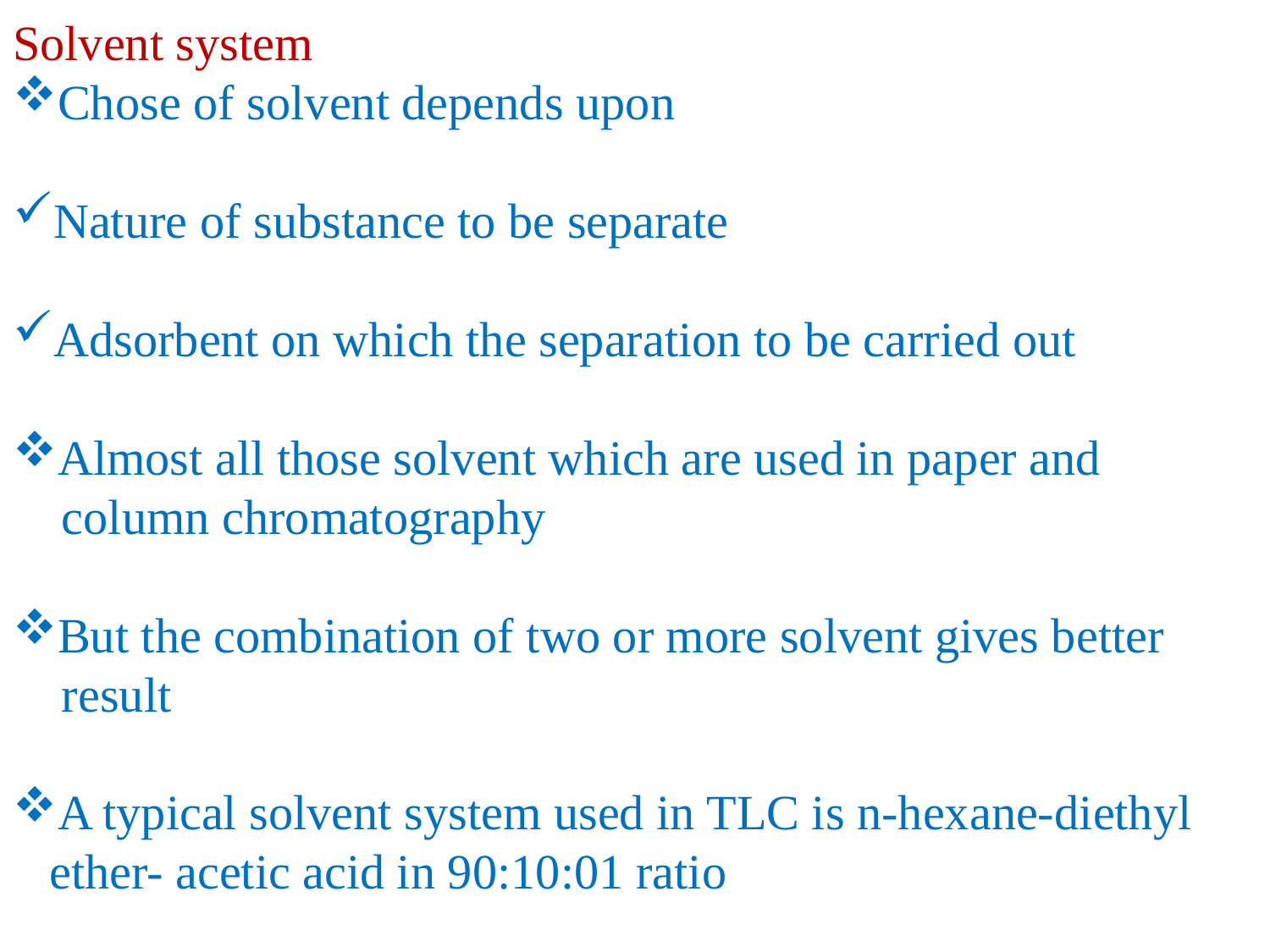

Solvent system
Chose of solvent depends upon

Nature of substance to be separate

Adsorbent on which the separation to be carried out

Almost all those solvent which are used in paper and
    column chromatography

But the combination of two or more solvent gives better
    result

A typical solvent system used in TLC is n-hexane-diethyl
   ether- acetic acid in 90:10:01 ratio